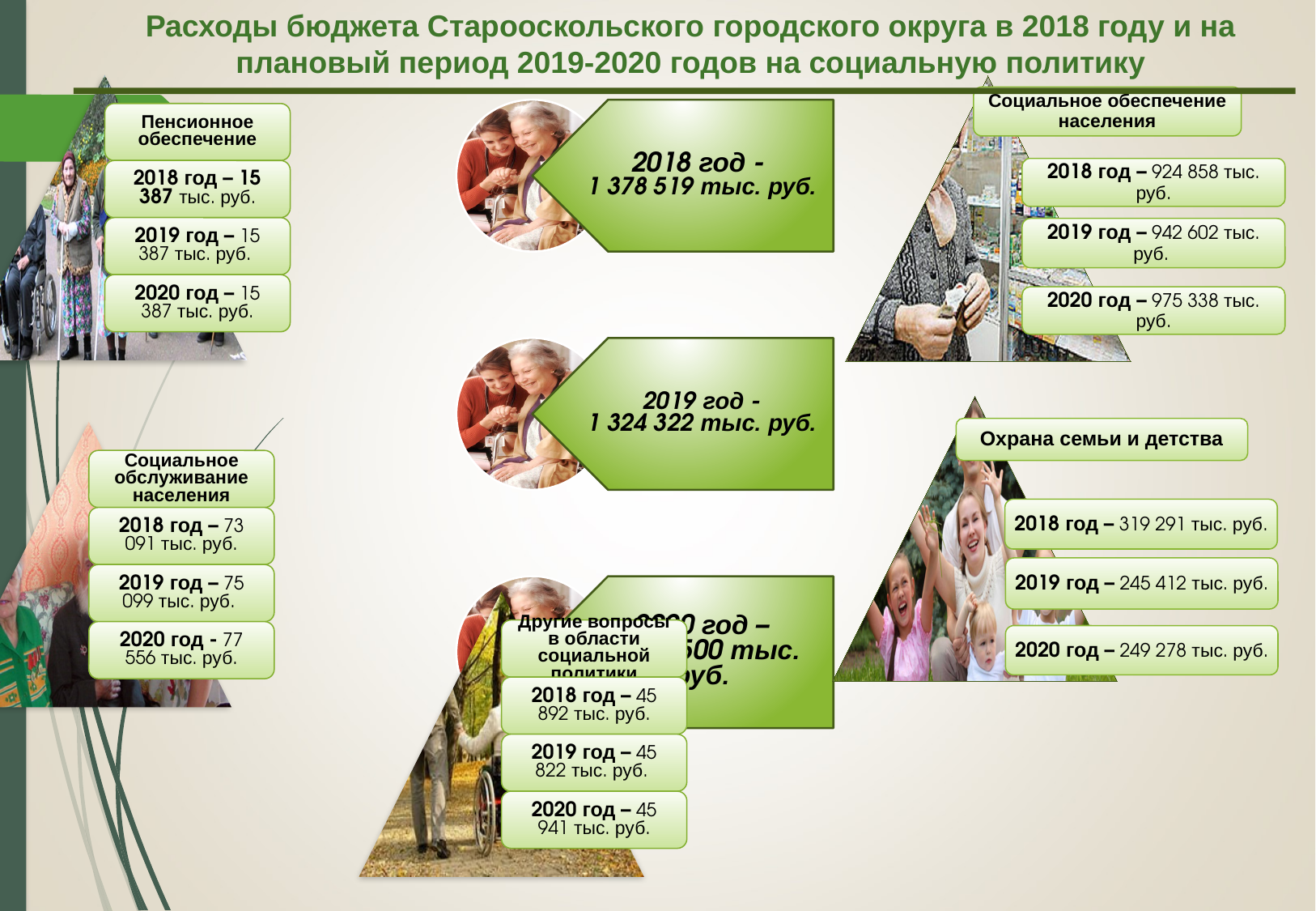

# Расходы бюджета Старооскольского городского округа в 2018 году и на плановый период 2019-2020 годов на социальную политику
2018 год -
1 378 519 тыс. руб.
2019 год -
1 324 322 тыс. руб.
2020 год –
2018 год – 15 387 тыс. руб.
Пенсионное обеспечение
Социальное обеспечение населения
2018 год – 924 858 тыс. руб.
2019 год – 942 602 тыс. руб.
2020 год – 975 338 тыс. руб.

Охрана семьи и детства
2018 год – 319 291 тыс. руб.
2019 год – 245 412 тыс. руб.
2020 год – 249 278 тыс. руб.
2020 год - 77 556 тыс. руб.
Социальное обслуживание населения
2018 год – 45 892 тыс. руб.
2019 год – 45 822 тыс. руб.
2020 год – 45 941 тыс. руб.